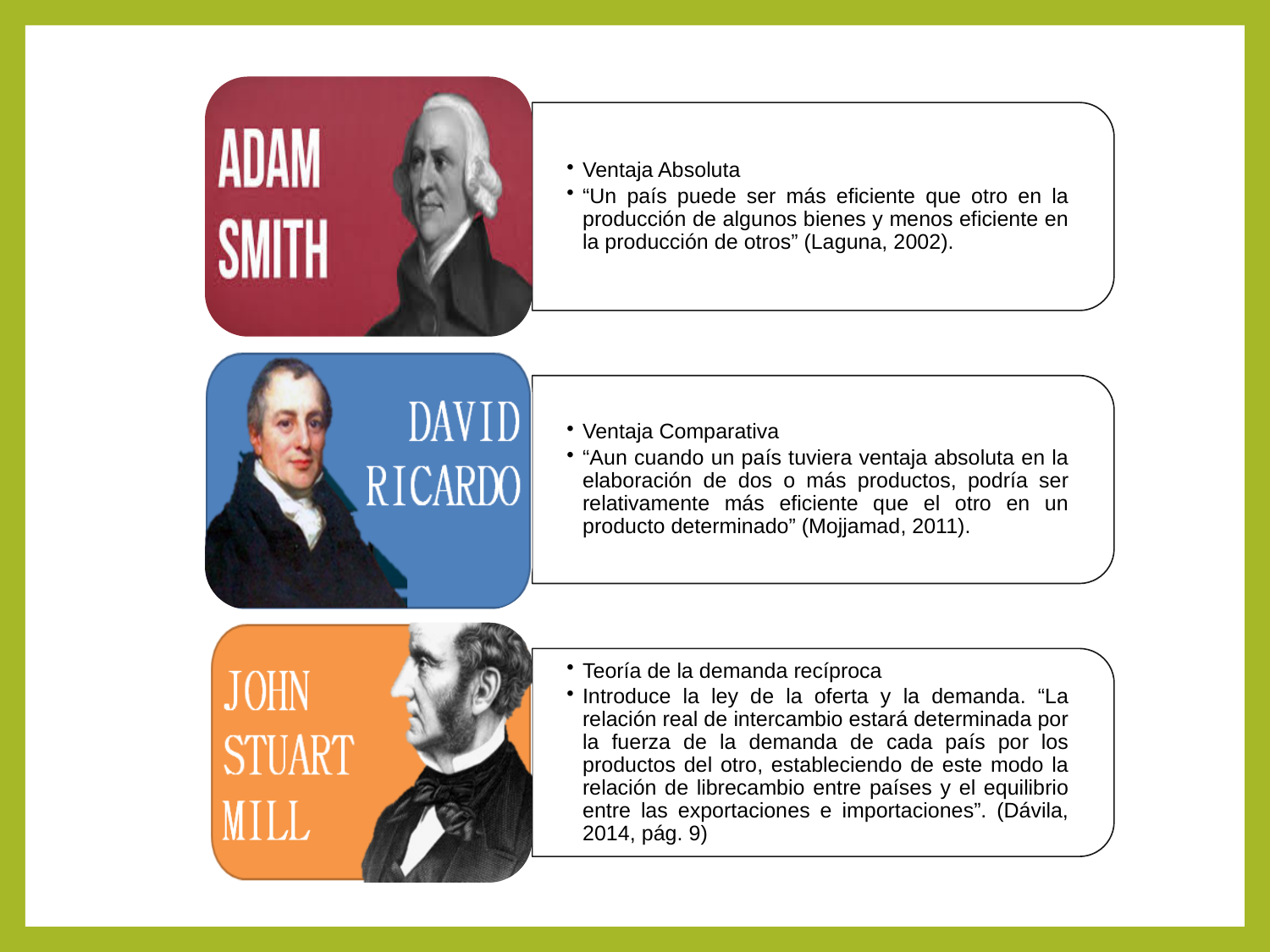

Ventaja Absoluta
“Un país puede ser más eficiente que otro en la producción de algunos bienes y menos eficiente en la producción de otros” (Laguna, 2002).

Ventaja Comparativa
“Aun cuando un país tuviera ventaja absoluta en la elaboración de dos o más productos, podría ser relativamente más eficiente que el otro en un producto determinado” (Mojjamad, 2011).

Teoría de la demanda recíproca
Introduce la ley de la oferta y la demanda. “La relación real de intercambio estará determinada por la fuerza de la demanda de cada país por los productos del otro, estableciendo de este modo la relación de librecambio entre países y el equilibrio entre las exportaciones e importaciones”. (Dávila, 2014, pág. 9)